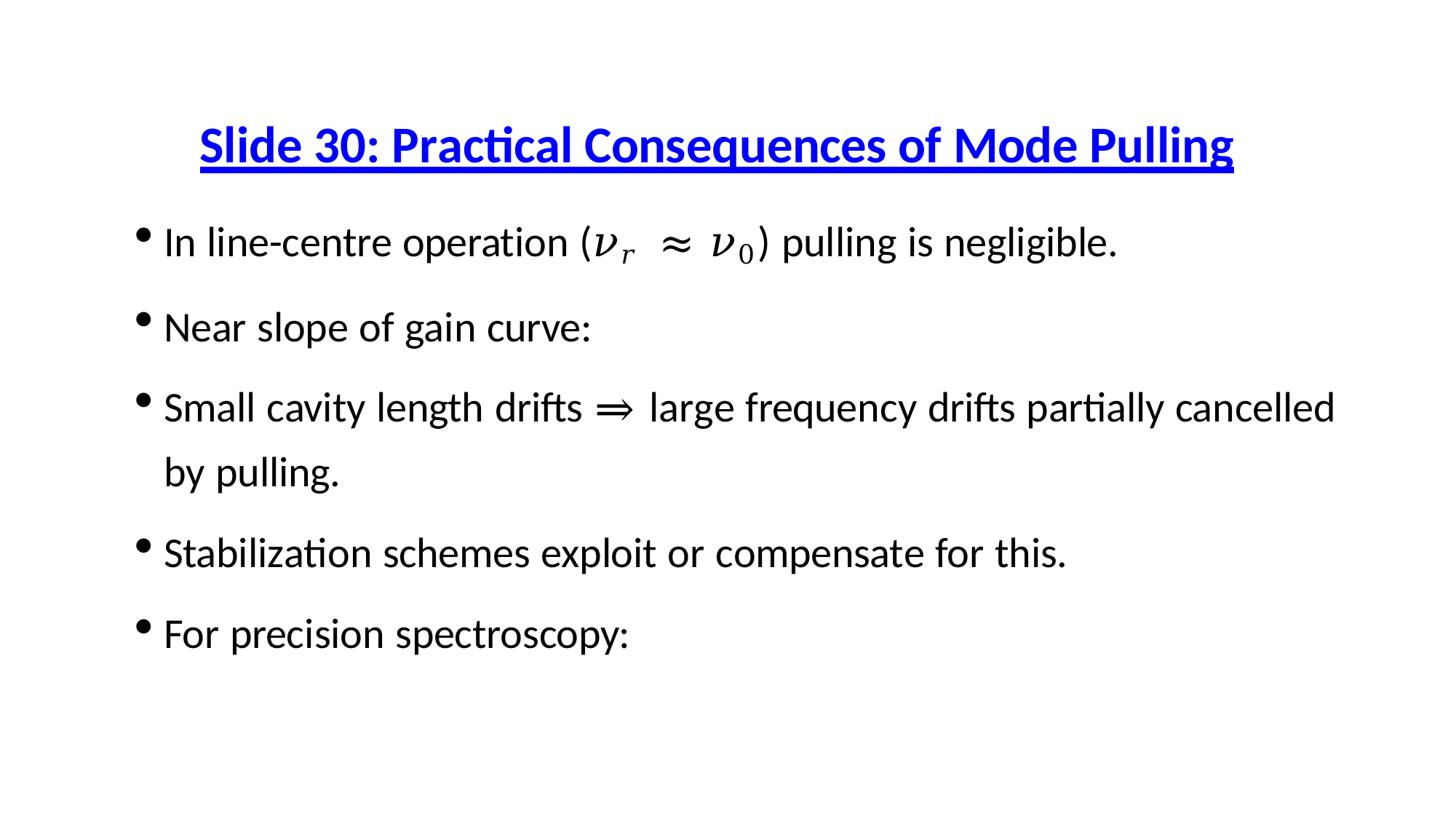

# Slide 30: Practical Consequences of Mode Pulling
In line-centre operation (𝜈𝑟  ≈ 𝜈0) pulling is negligible.
Near slope of gain curve:
Small cavity length drifts ⇒ large frequency drifts partially cancelled
by pulling.
Stabilization schemes exploit or compensate for this.
For precision spectroscopy: